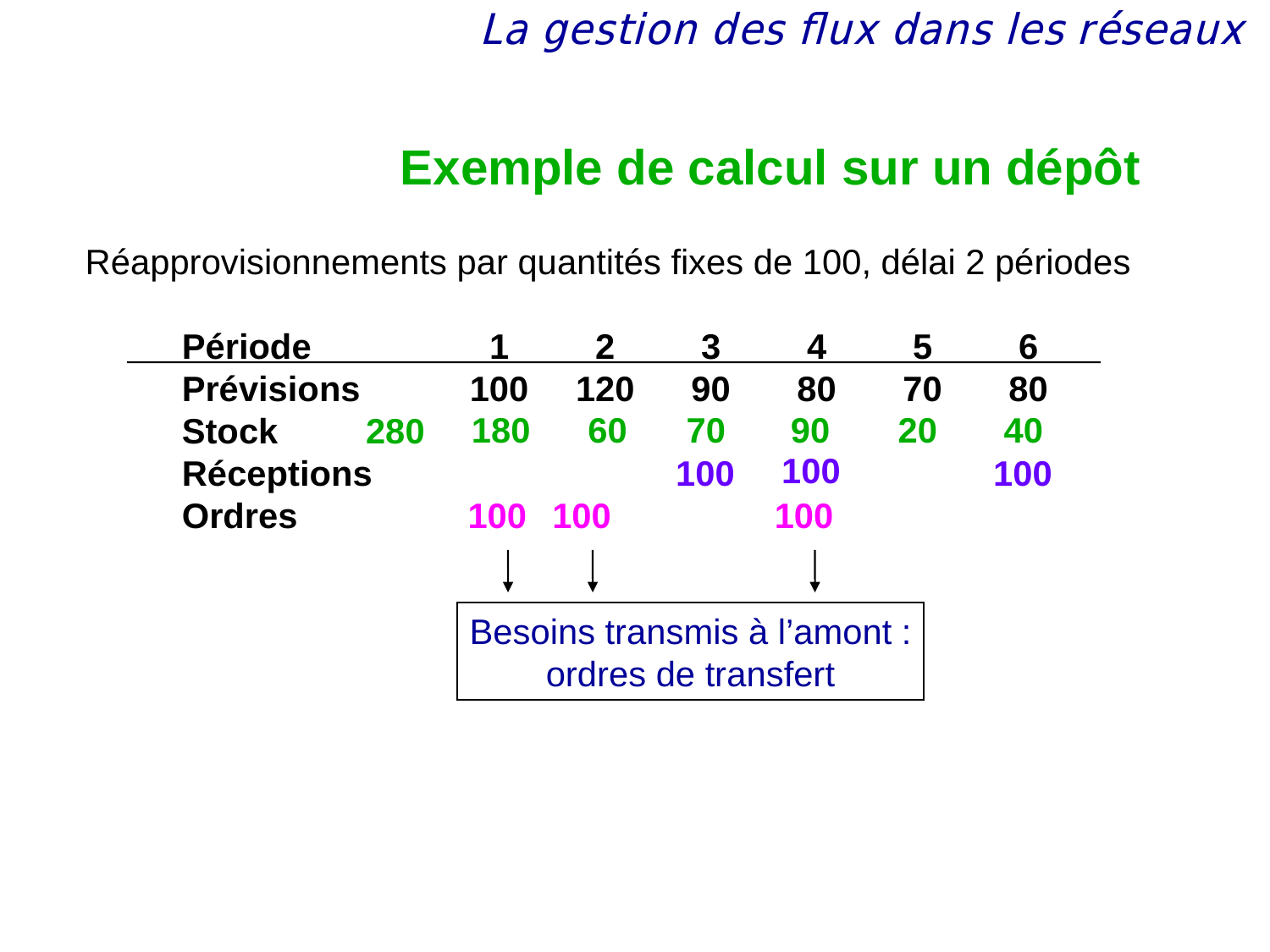

# Exemple de calcul sur un dépôt
Réapprovisionnements par quantités fixes de 100, délai 2 périodes
Période		1	2	3	4	5	6
Prévisions		100	120	90	80	70	80
Stock         	280
Réceptions
Ordres

180
60
70
90
20
40
100
100
100
100
100
100

Besoins transmis à l’amont :
ordres de transfert